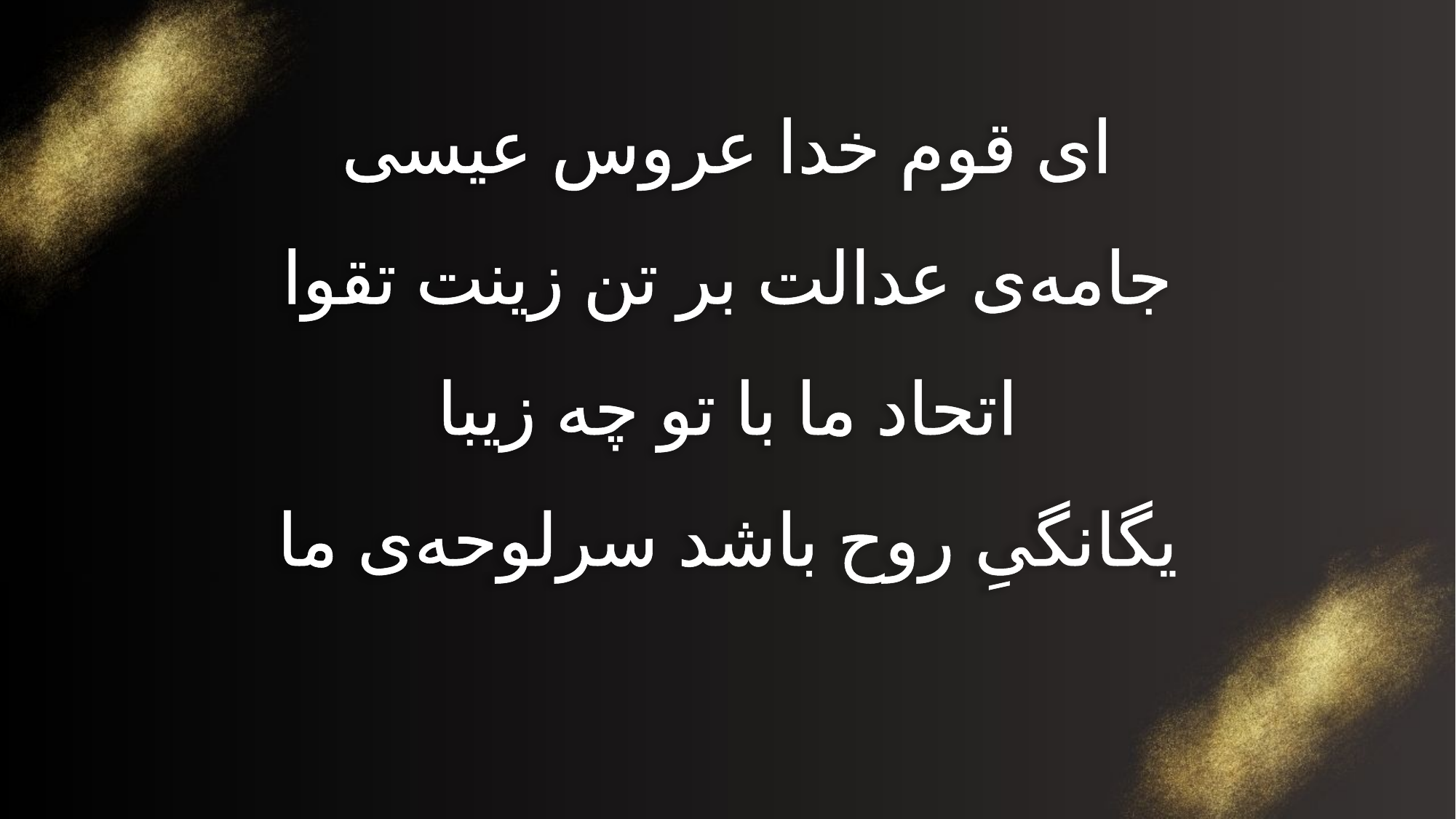

ای قوم خدا عروس عیسی
جامه‌ی عدالت بر تن زینت تقوا
اتحاد ما با تو چه زیبا
یگانگیِ روح باشد سرلوحه‌ی ما